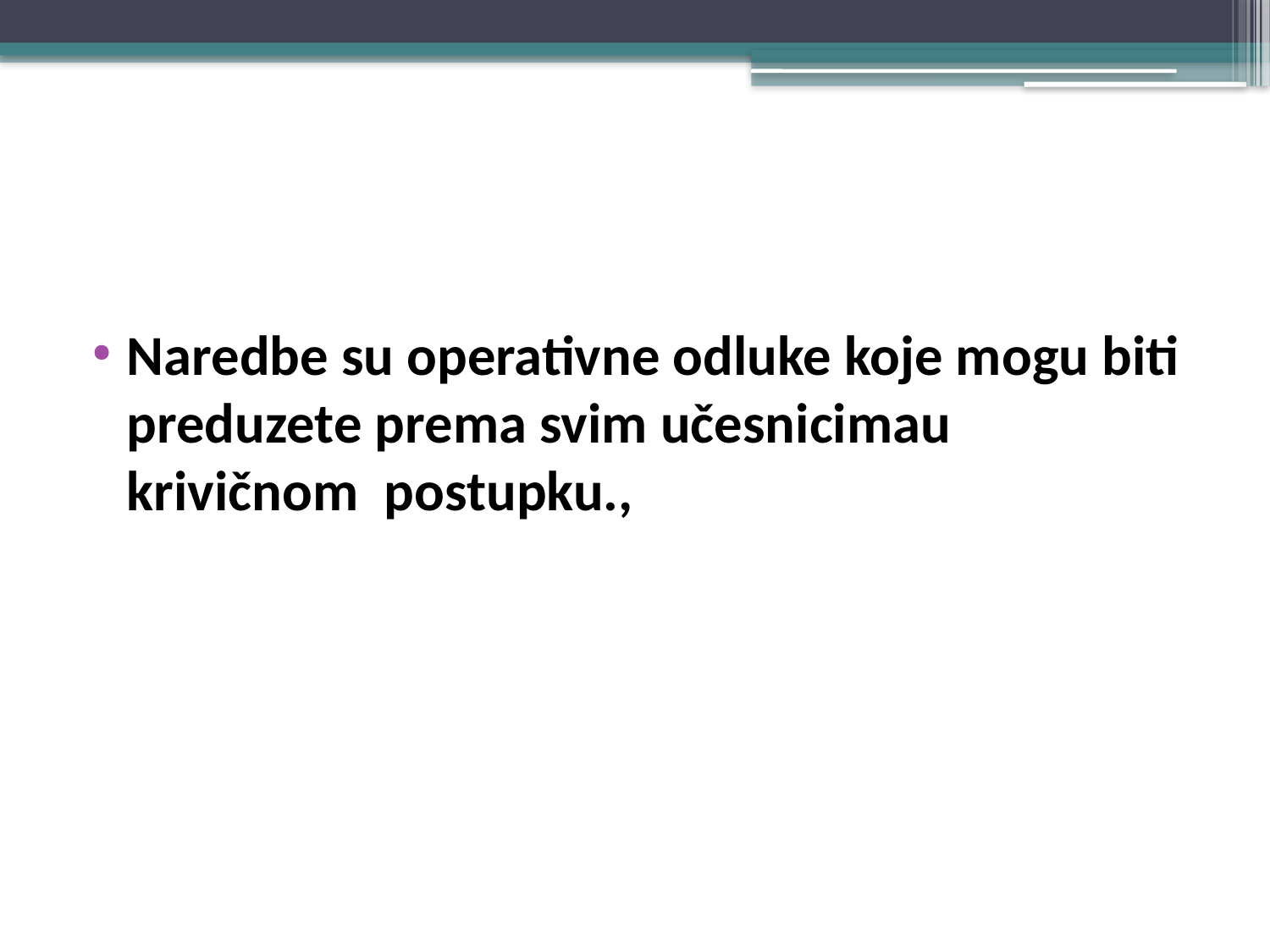

#
Naredbe su operativne odluke koje mogu biti preduzete prema svim učesnicimau krivičnom  postupku.,